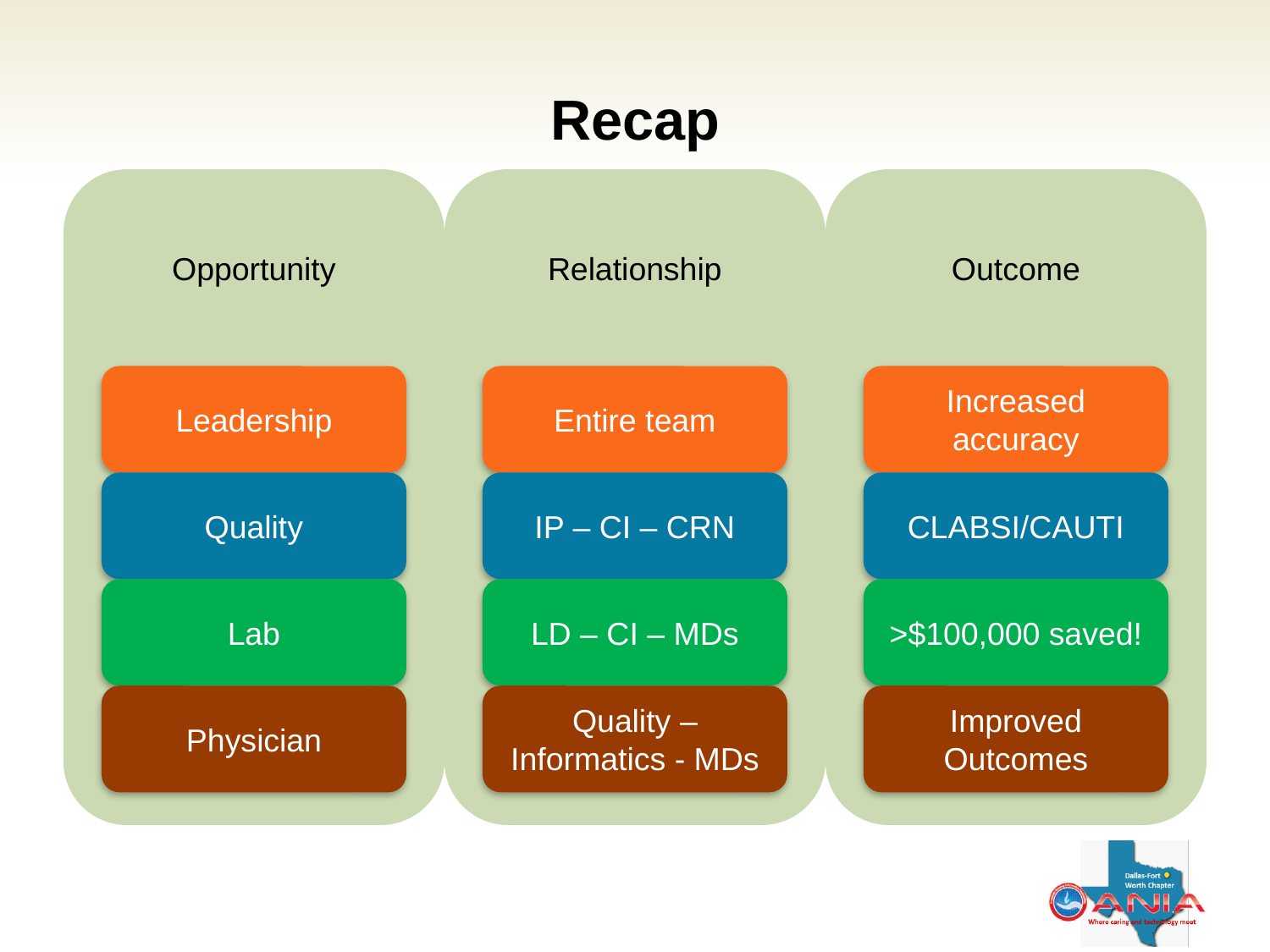

# Recap
Opportunity
Leadership
Quality
Relationship
Entire team
IP – CI – CRN
Outcome
Increased accuracy
Lab
Physician
LD – CI – MDs
Quality – Informatics - MDs
CLABSI/CAUTI
Improved Outcomes
>$100,000 saved!